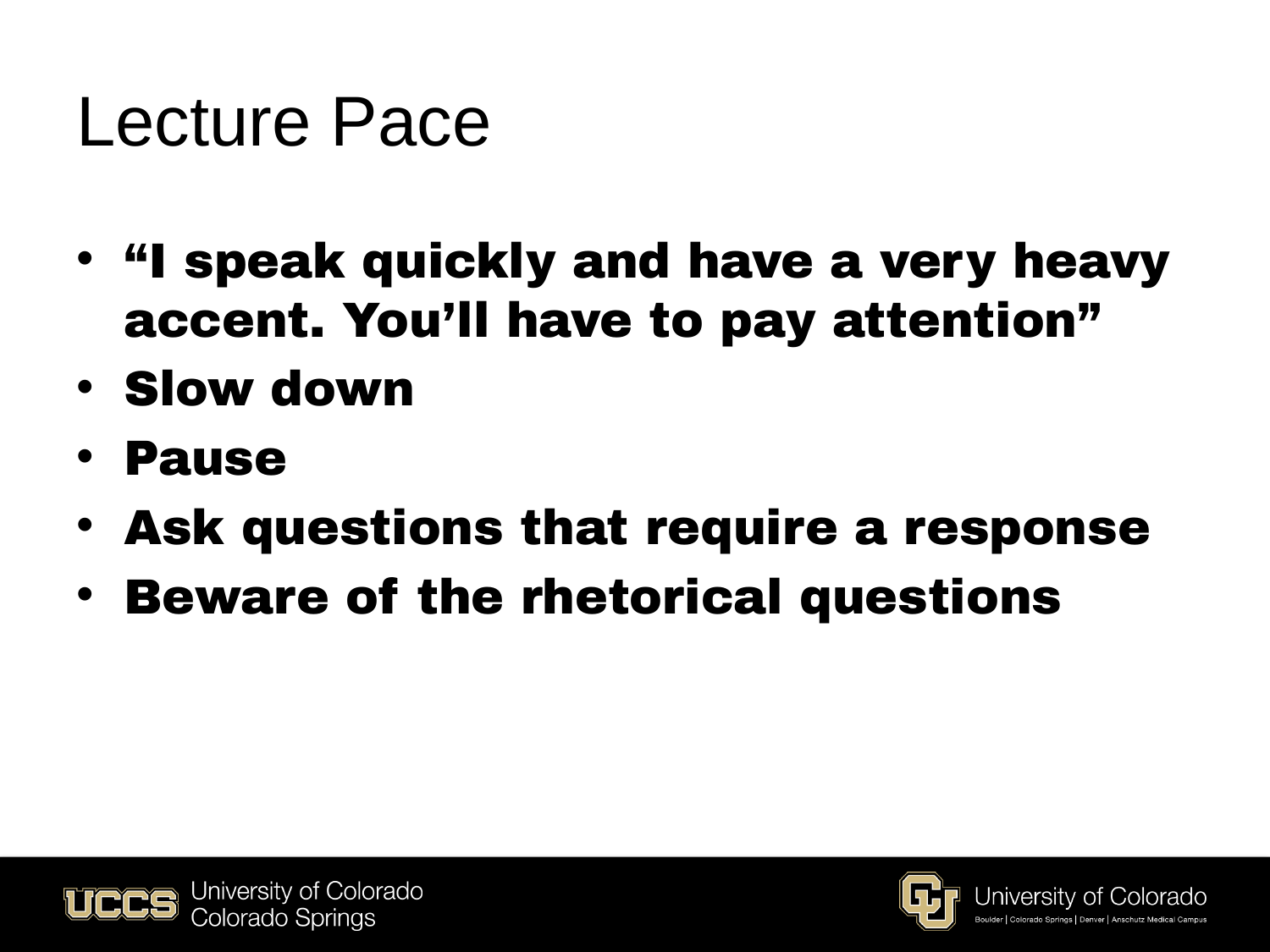

# Lecture Pace
“I speak quickly and have a very heavy accent. You’ll have to pay attention”
Slow down
Pause
Ask questions that require a response
Beware of the rhetorical questions